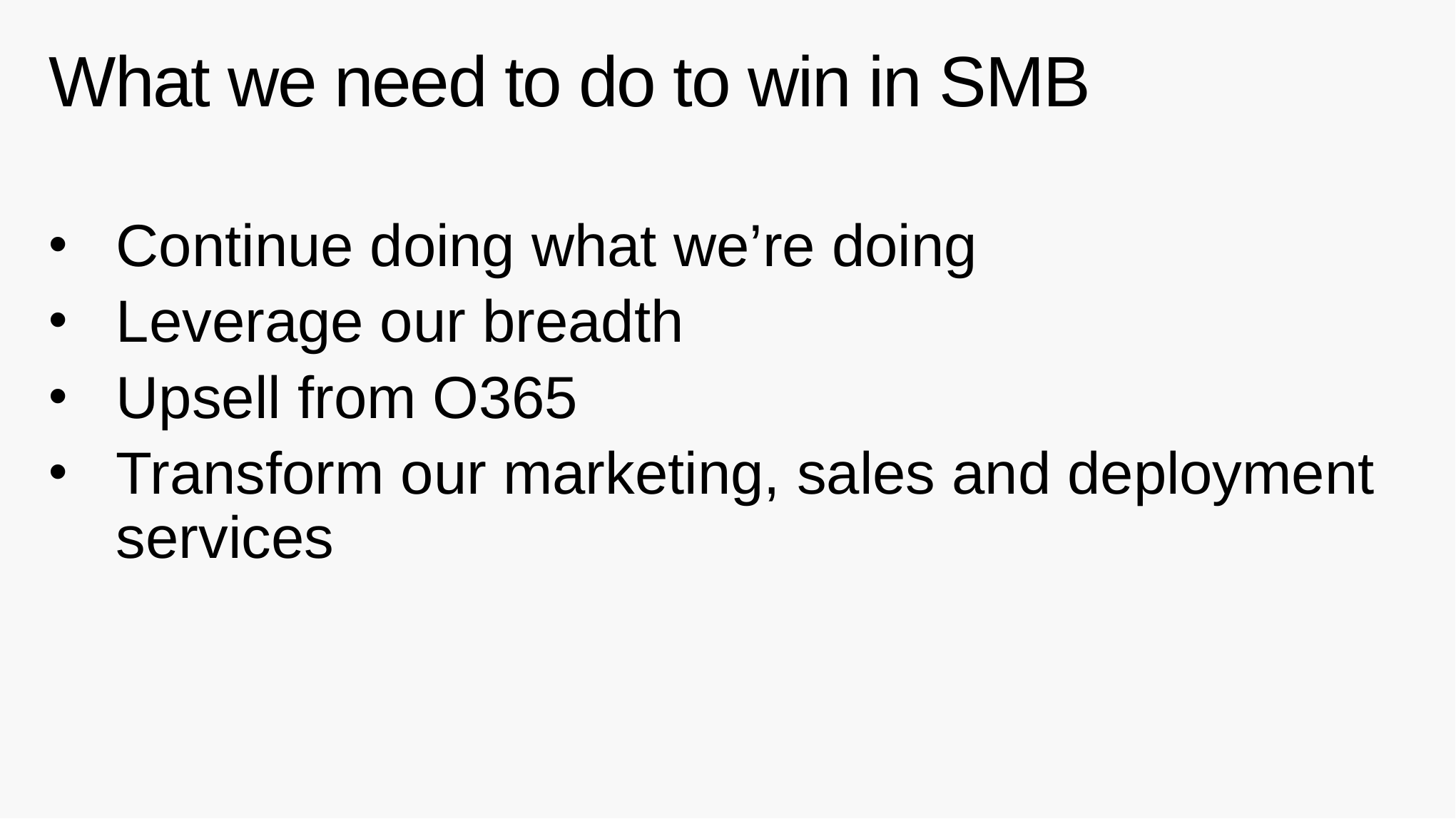

# What we need to do to win in SMB

Continue doing what we’re doing
Leverage our breadth
Upsell from O365
Transform our marketing, sales and deployment services